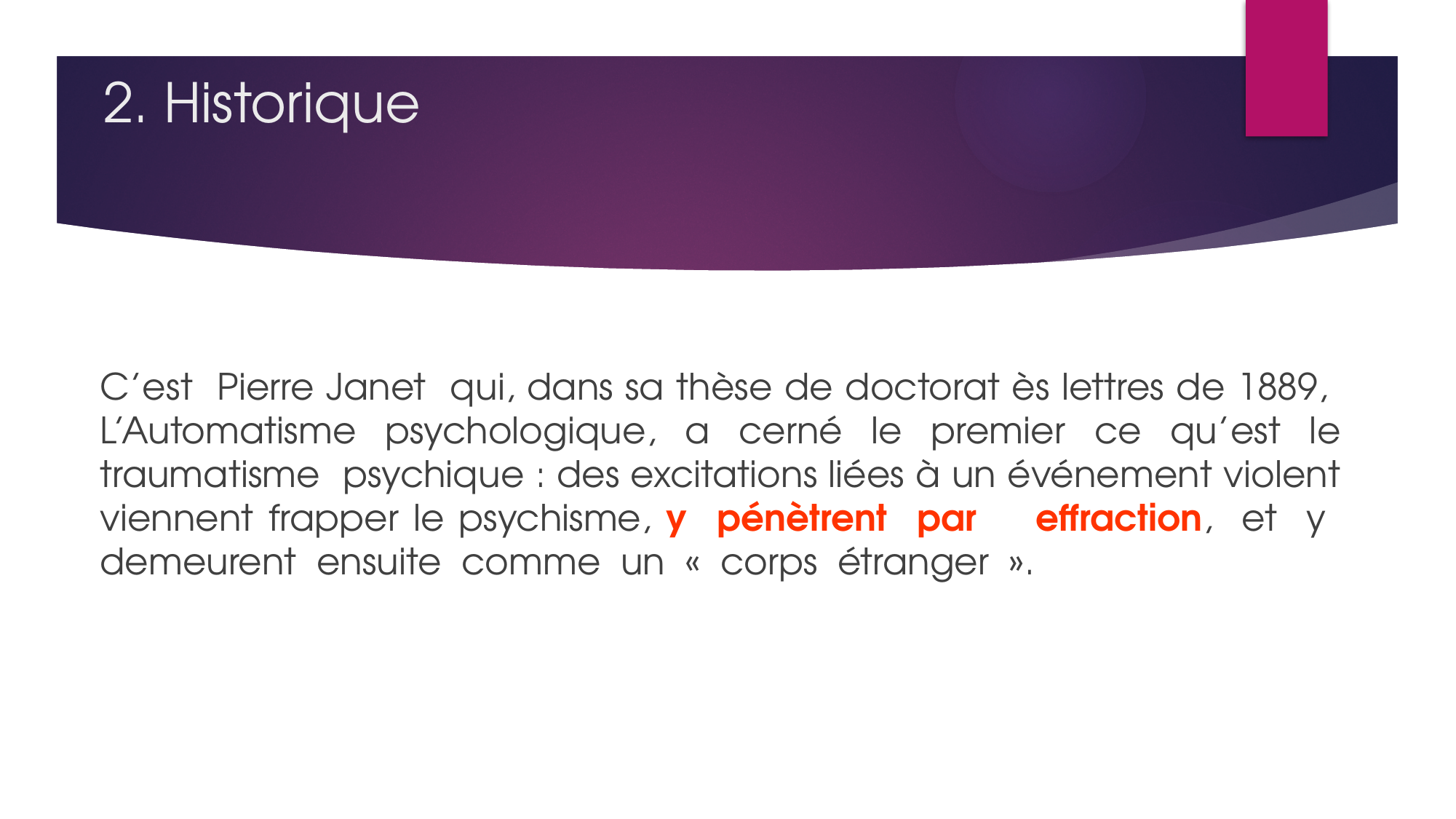

# 2. Historique
	C’est  Pierre Janet  qui, dans sa thèse de doctorat ès lettres de 1889,  L’Automatisme psychologique, a cerné le premier ce qu’est le traumatisme  psychique : des excitations liées à un événement violent viennent frapper le psychisme, y  pénètrent  par    effraction,  et  y  demeurent  ensuite  comme  un  «  corps  étranger  ».